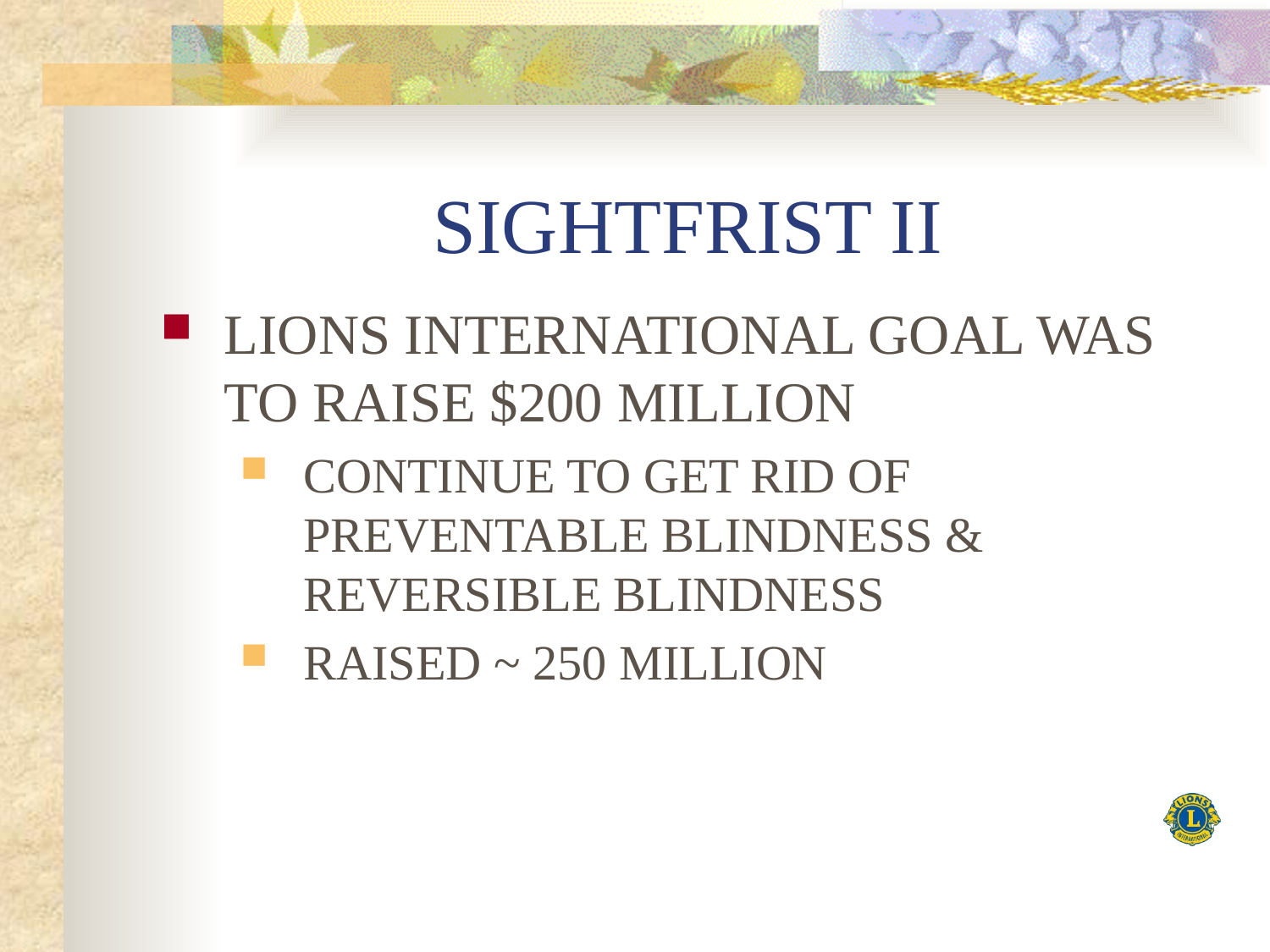

# SIGHTFRIST II
LIONS INTERNATIONAL GOAL WAS TO RAISE $200 MILLION
CONTINUE TO GET RID OF  PREVENTABLE BLINDNESS & REVERSIBLE BLINDNESS
RAISED ~ 250 MILLION